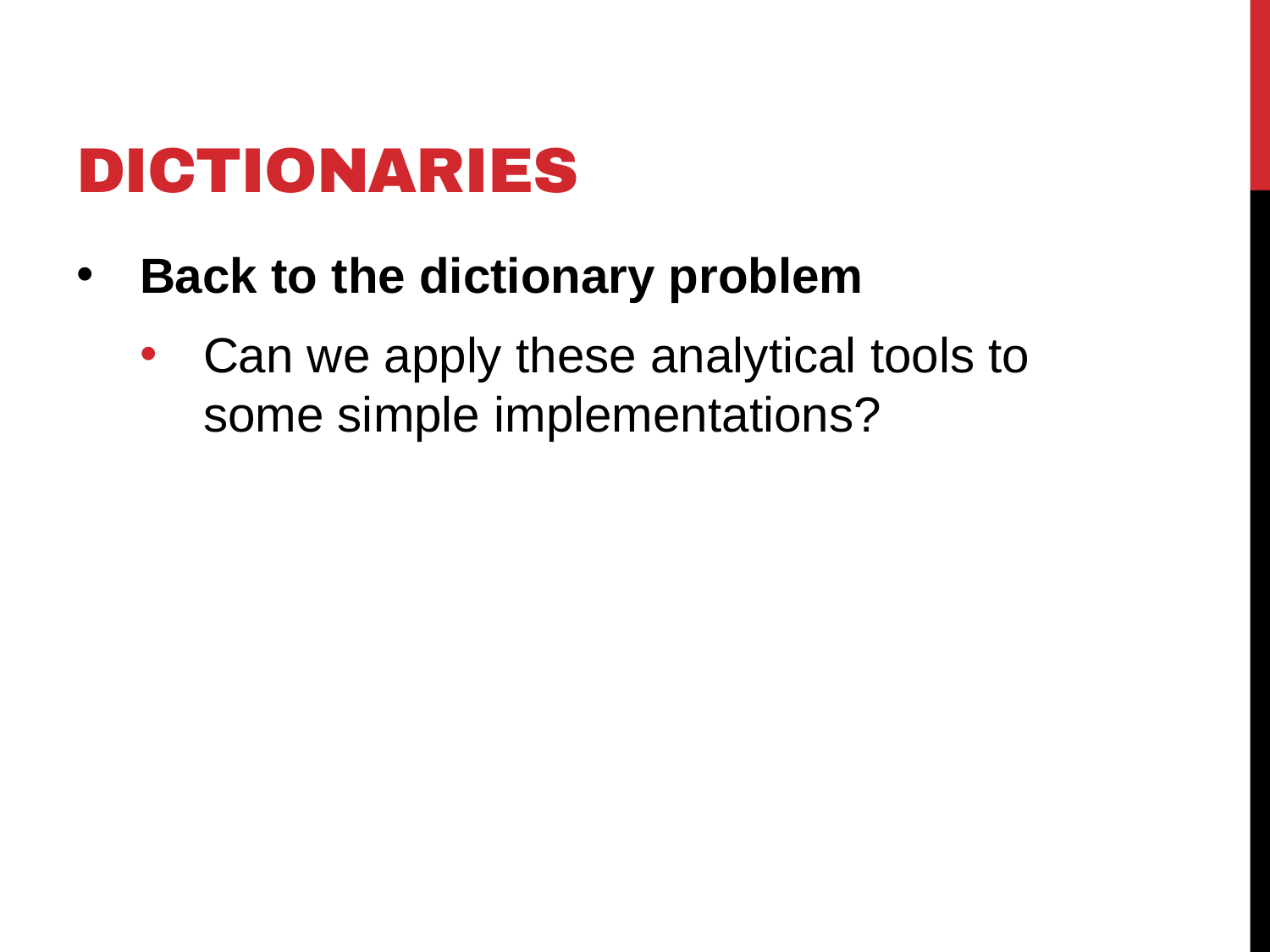

# Dictionaries
Back to the dictionary problem
Can we apply these analytical tools to some simple implementations?